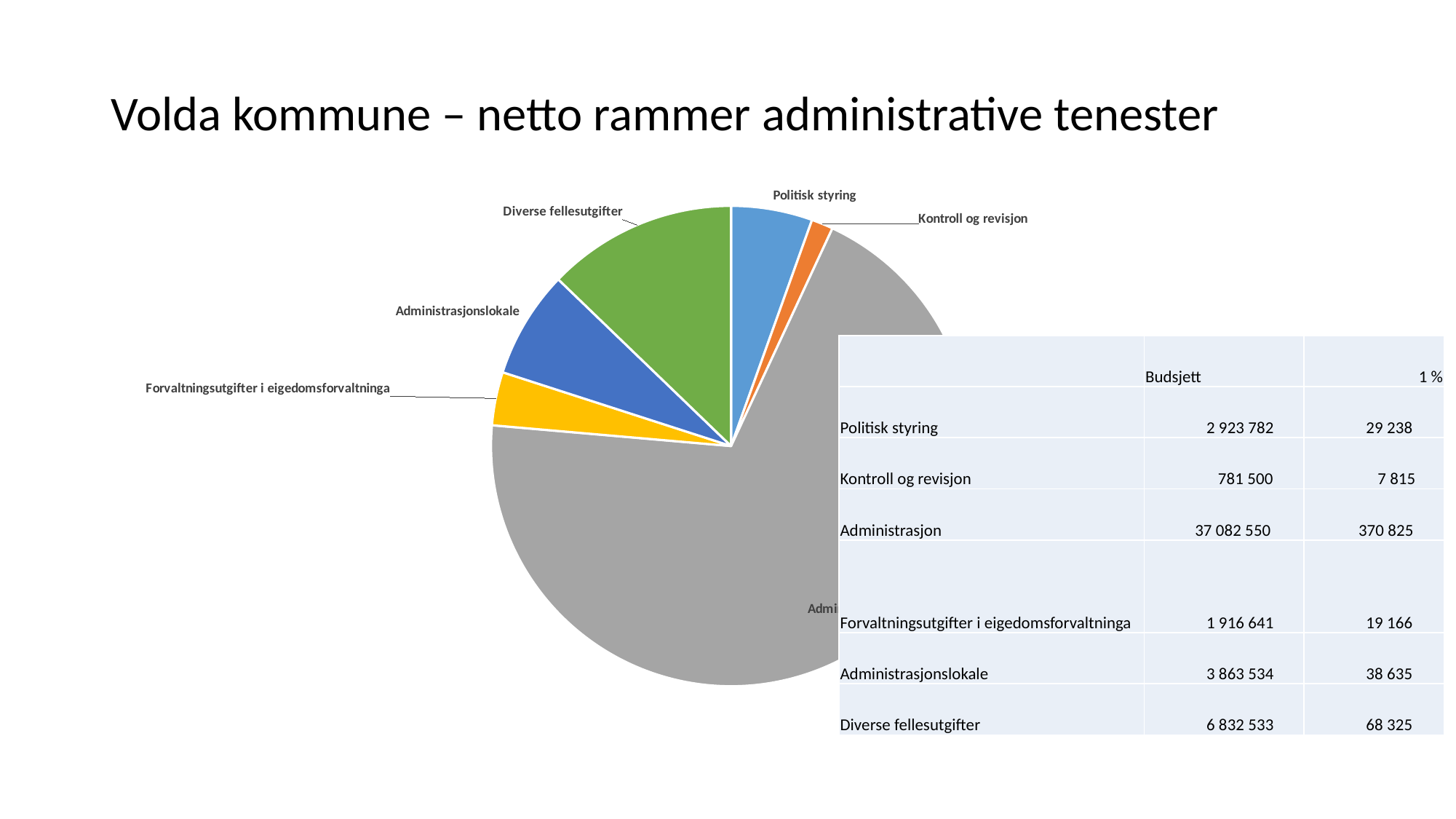

# Volda kommune – netto rammer administrative tenester

### Chart

| Category | Budsjett |
|---|---|
| Politisk styring | 2923781.81 |
| Kontroll og revisjon | 781500.0 |
| Administrasjon | 37082549.93 |
| Forvaltningsutgifter i eigedomsforvaltninga | 1916641.0 |
| Administrasjonslokale | 3863533.6 |
| Diverse fellesutgifter | 6832532.78 |
|  | Budsjett | 1 % |
| --- | --- | --- |
| Politisk styring | 2 923 782 | 29 238 |
| Kontroll og revisjon | 781 500 | 7 815 |
| Administrasjon | 37 082 550 | 370 825 |
| Forvaltningsutgifter i eigedomsforvaltninga | 1 916 641 | 19 166 |
| Administrasjonslokale | 3 863 534 | 38 635 |
| Diverse fellesutgifter | 6 832 533 | 68 325 |